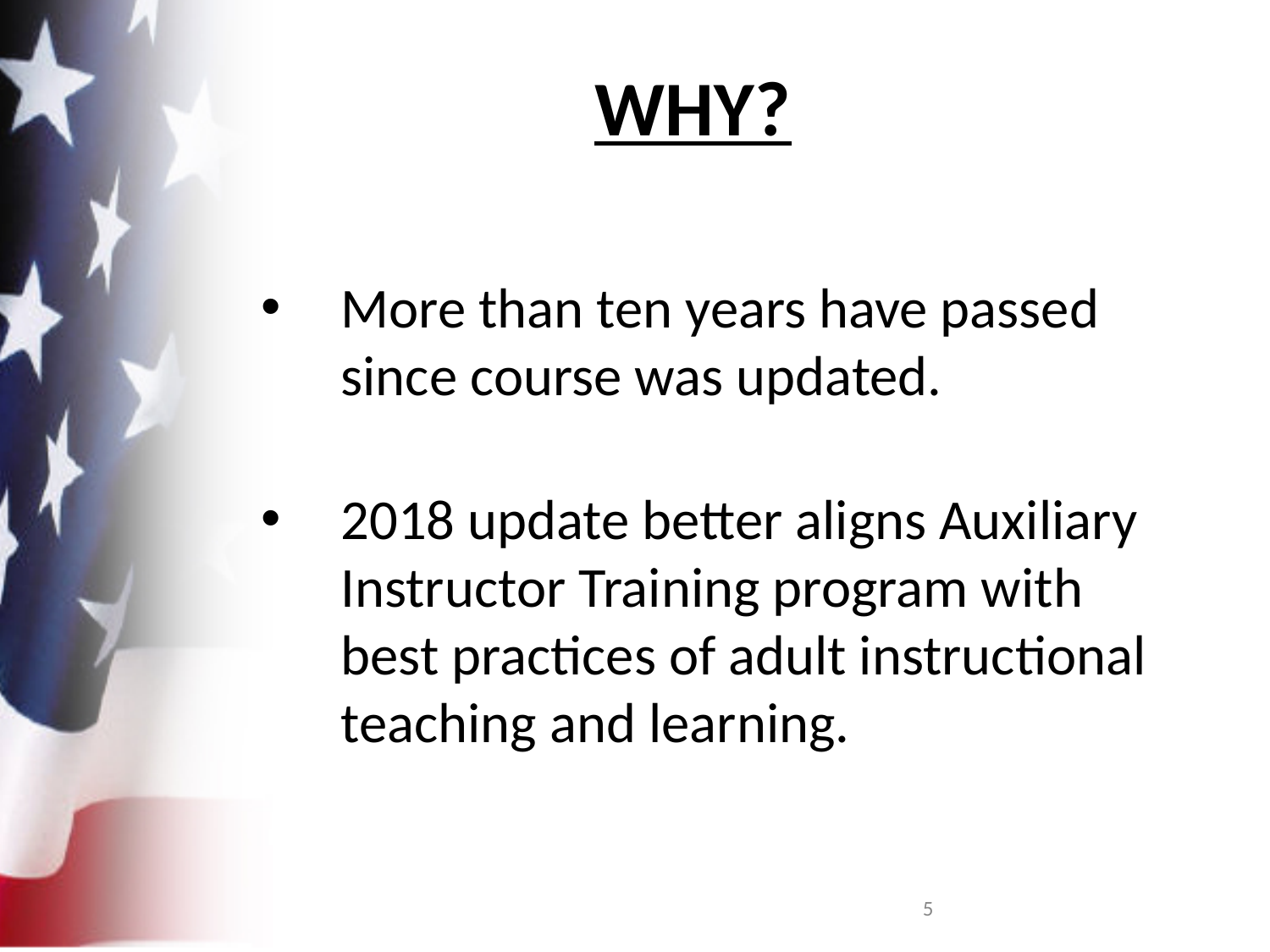

# WHY?
More than ten years have passed since course was updated.

2018 update better aligns Auxiliary Instructor Training program with best practices of adult instructional teaching and learning.

5